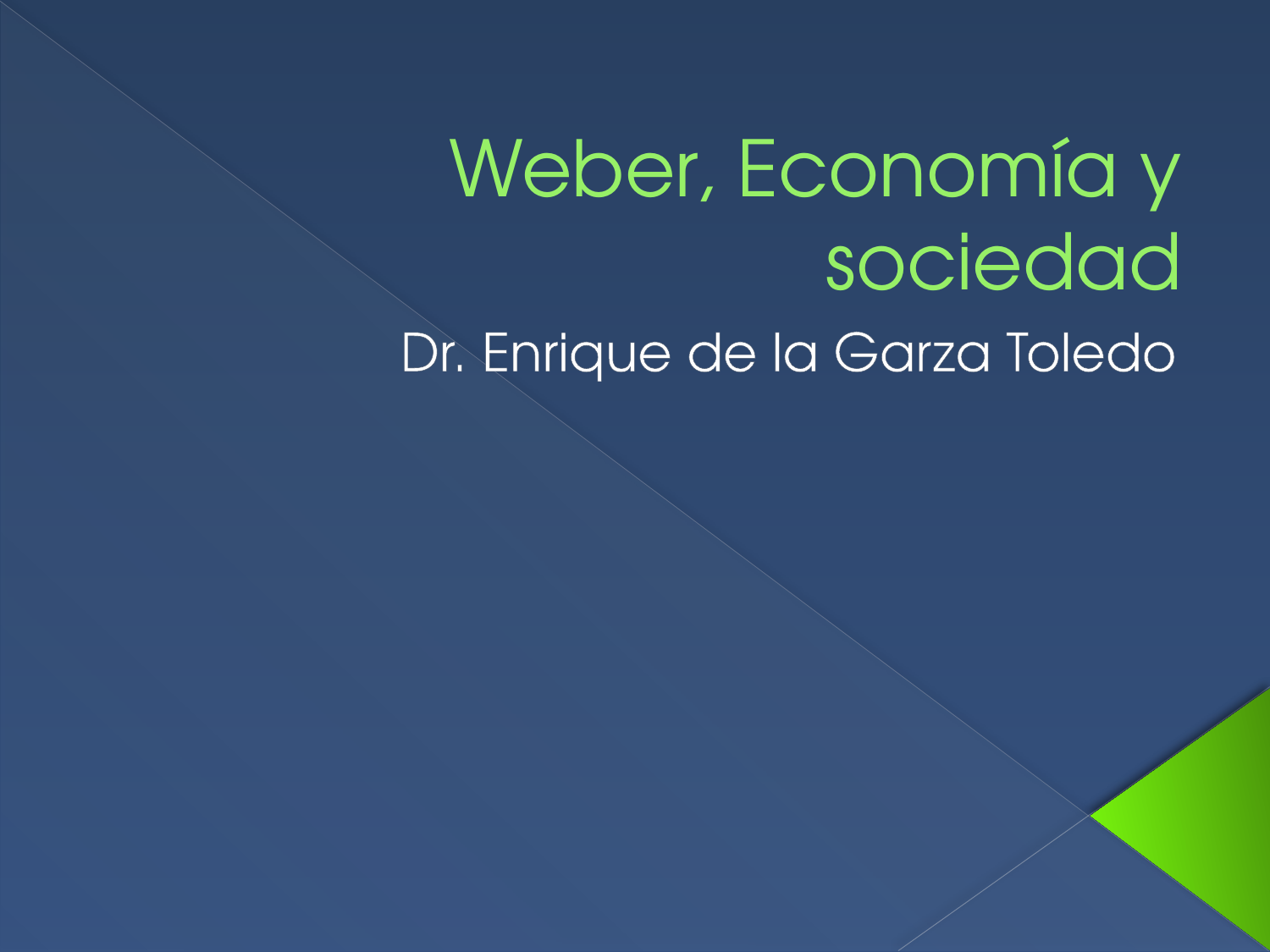

# Weber, Economía y sociedad
Dr. Enrique de la Garza Toledo